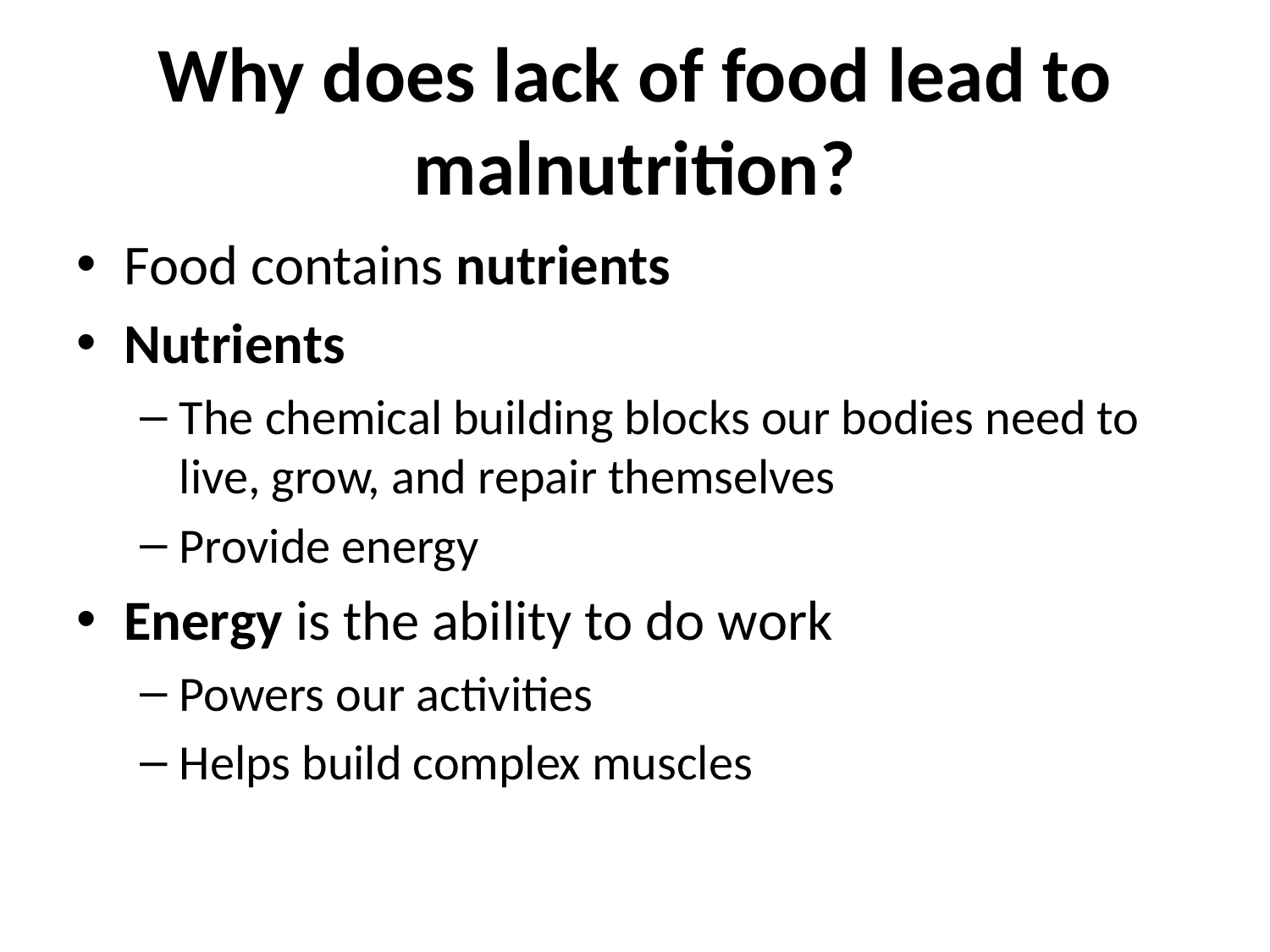

# Why does lack of food lead to malnutrition?
Food contains nutrients
Nutrients
The chemical building blocks our bodies need to live, grow, and repair themselves
Provide energy
Energy is the ability to do work
Powers our activities
Helps build complex muscles